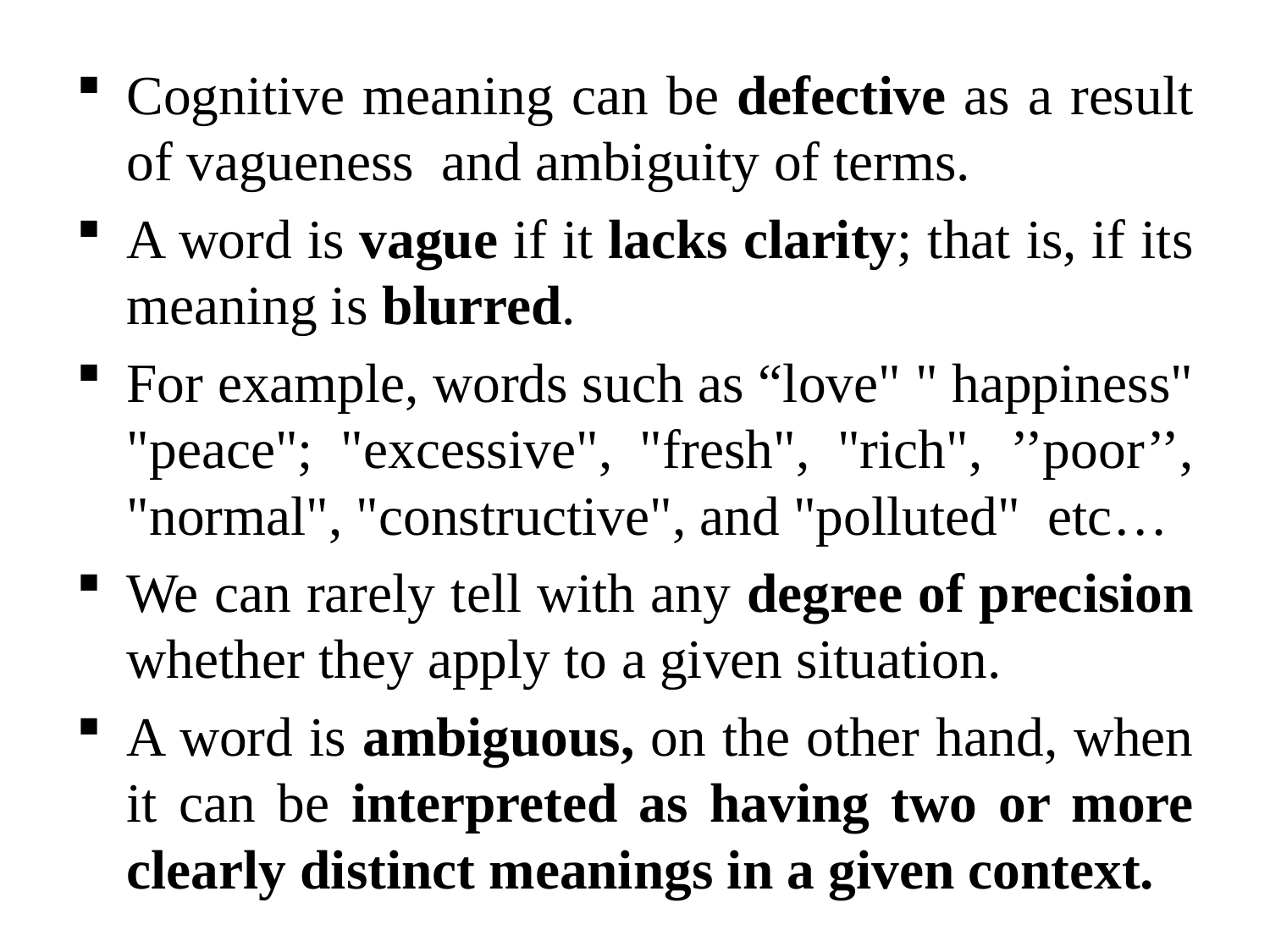

Cognitive meaning can be defective as a result of vagueness  and ambiguity of terms.
A word is vague if it lacks clarity; that is, if its meaning is blurred.
For example, words such as “love" " happiness" "peace"; "excessive", "fresh", "rich", ’’poor’’, "normal", "constructive", and "polluted"  etc…
We can rarely tell with any degree of precision whether they apply to a given situation.
A word is ambiguous, on the other hand, when it can be interpreted as having two or more clearly distinct meanings in a given context.